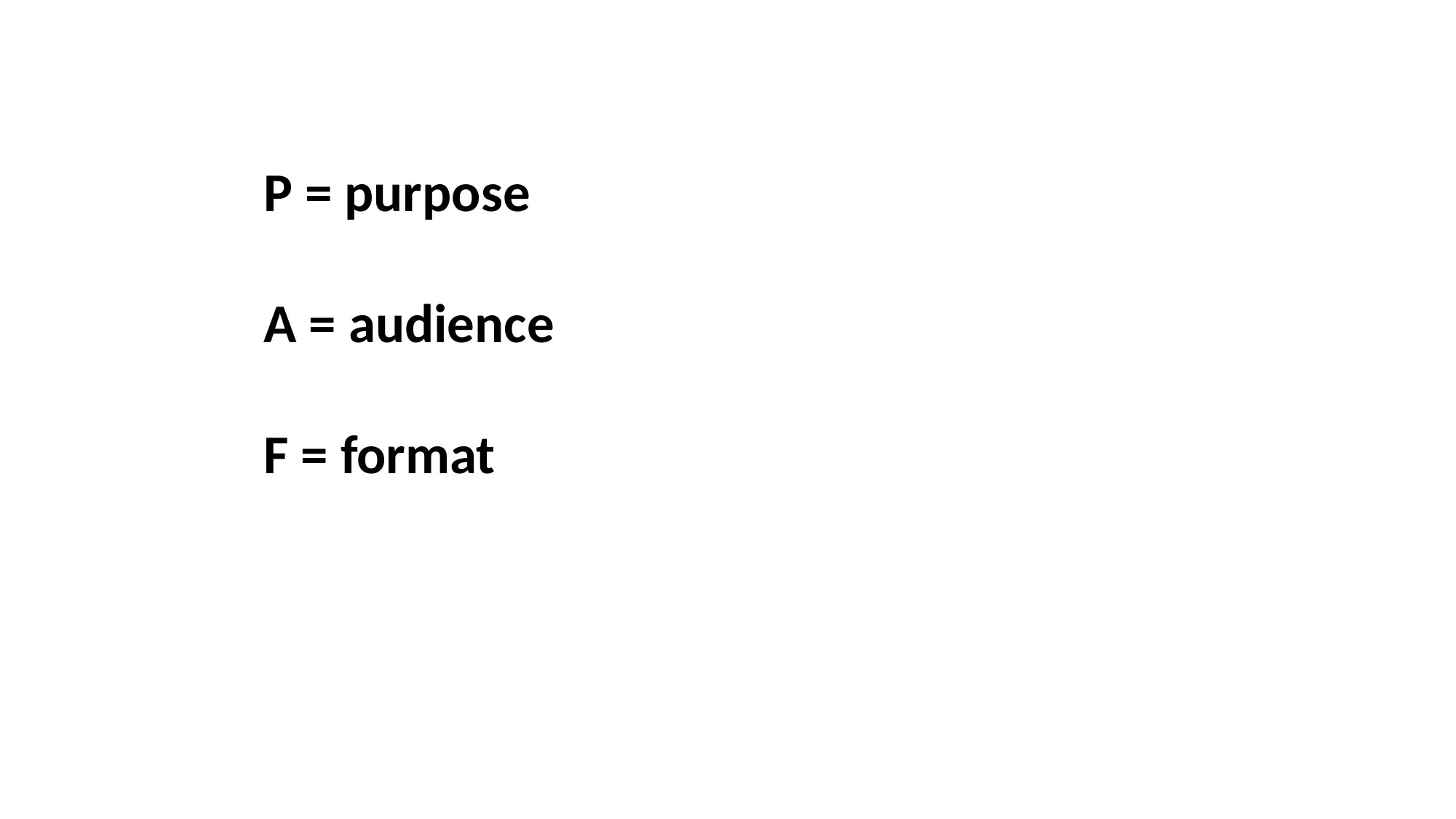

P = purpose

A = audience

F = format